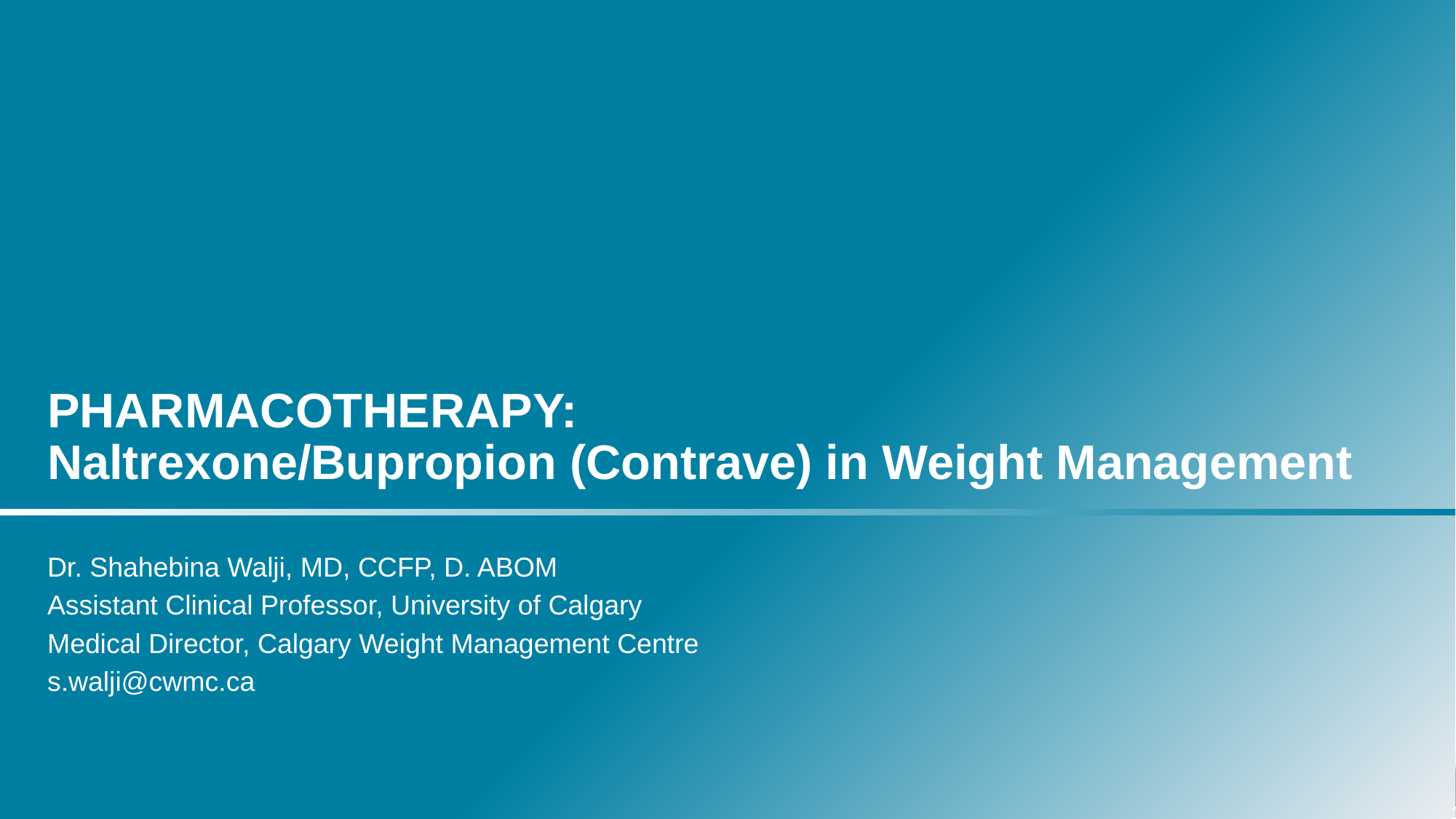

# PHARMACOTHERAPY: Naltrexone/Bupropion (Contrave) in Weight Management
Dr. Shahebina Walji, MD, CCFP, D. ABOM
Assistant Clinical Professor, University of Calgary
Medical Director, Calgary Weight Management Centre
s.walji@cwmc.ca